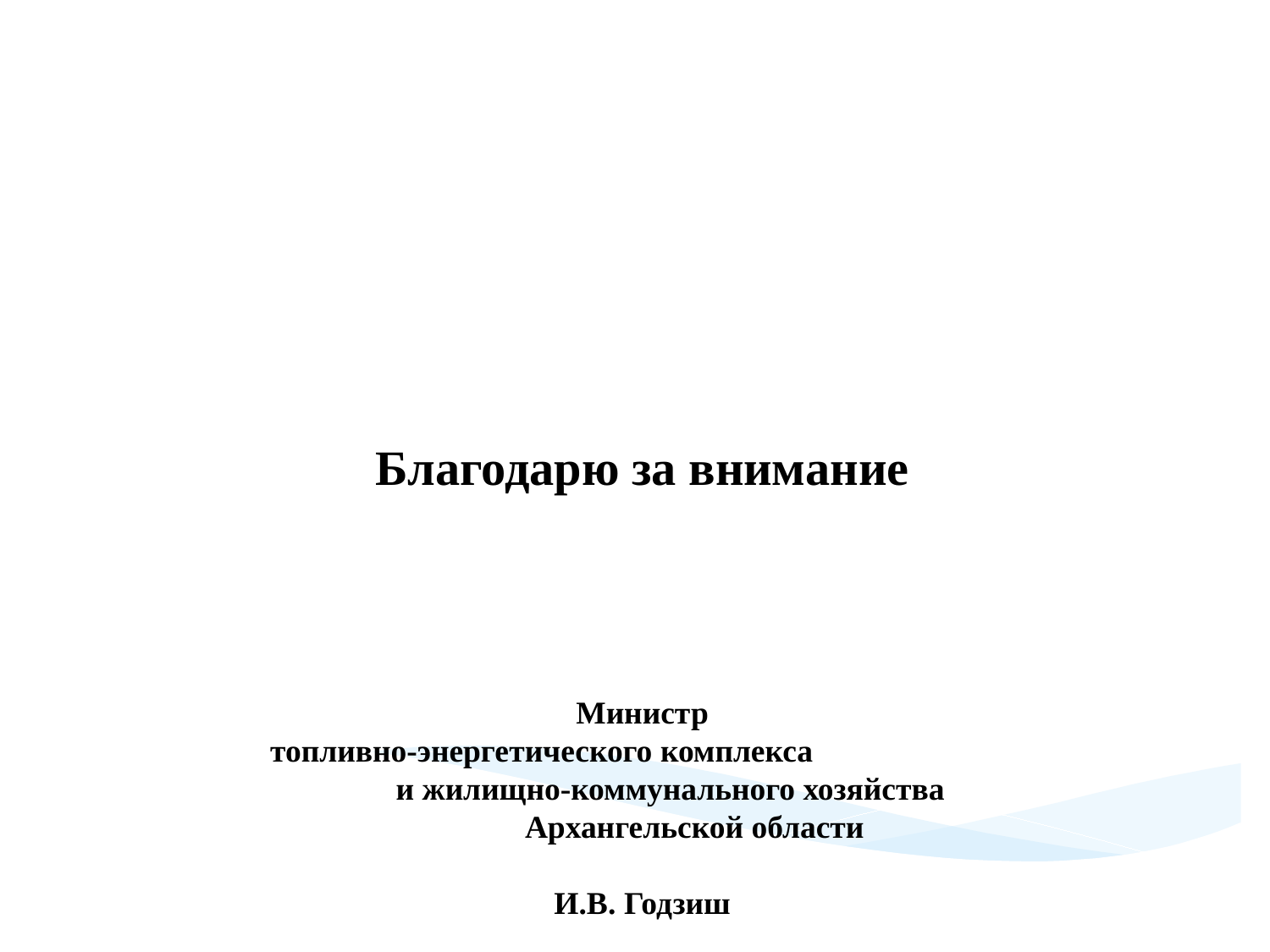

# Благодарю за внимание
Министр
топливно-энергетического комплекса                                          и жилищно-коммунального хозяйства                       Архангельской области

И.В. Годзиш